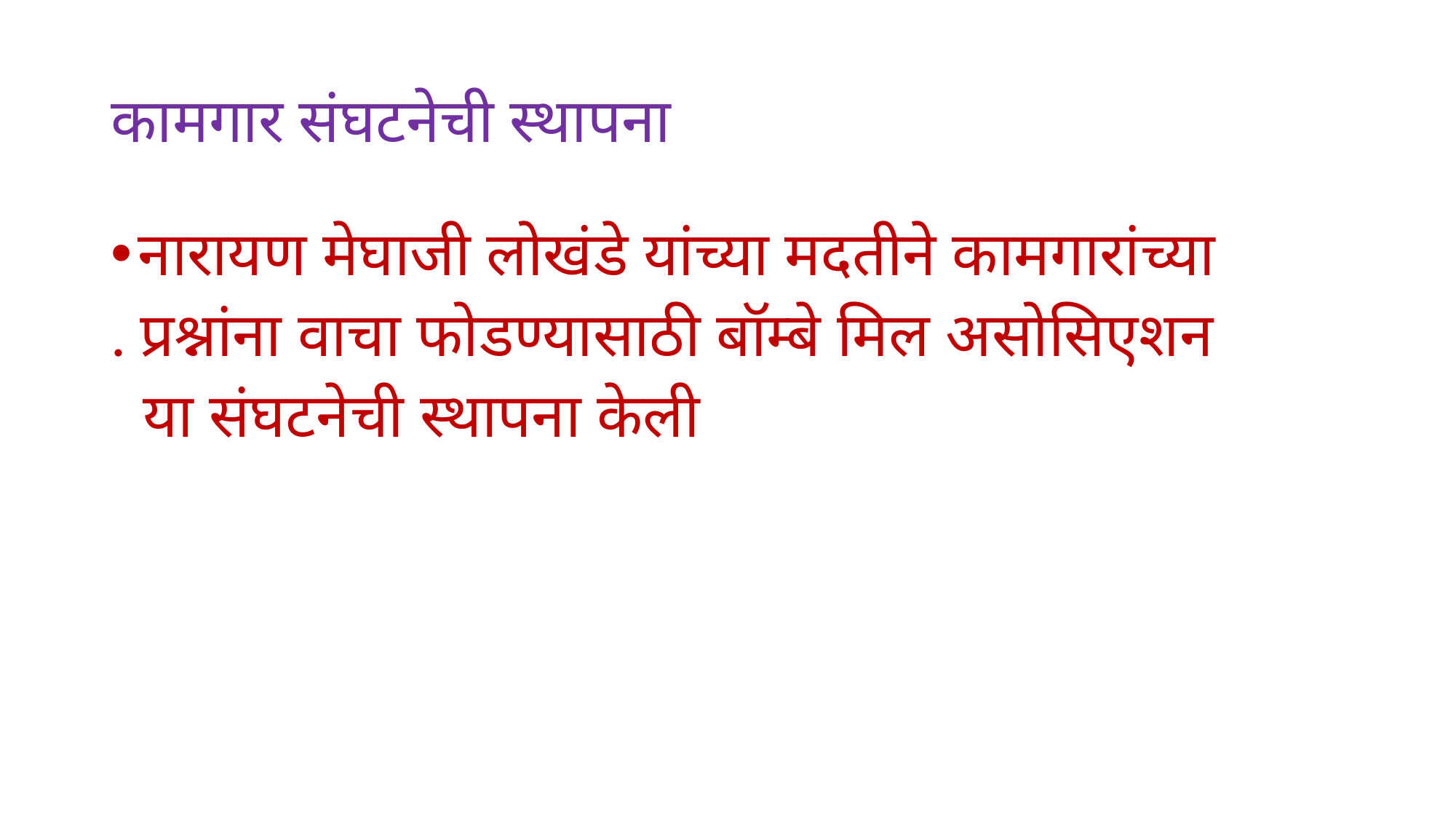

# कामगार संघटनेची स्थापना
नारायण मेघाजी लोखंडे यांच्या मदतीने कामगारांच्या
. प्रश्नांना वाचा फोडण्यासाठी बॉम्बे मिल असोसिएशन
  या संघटनेची स्थापना केली